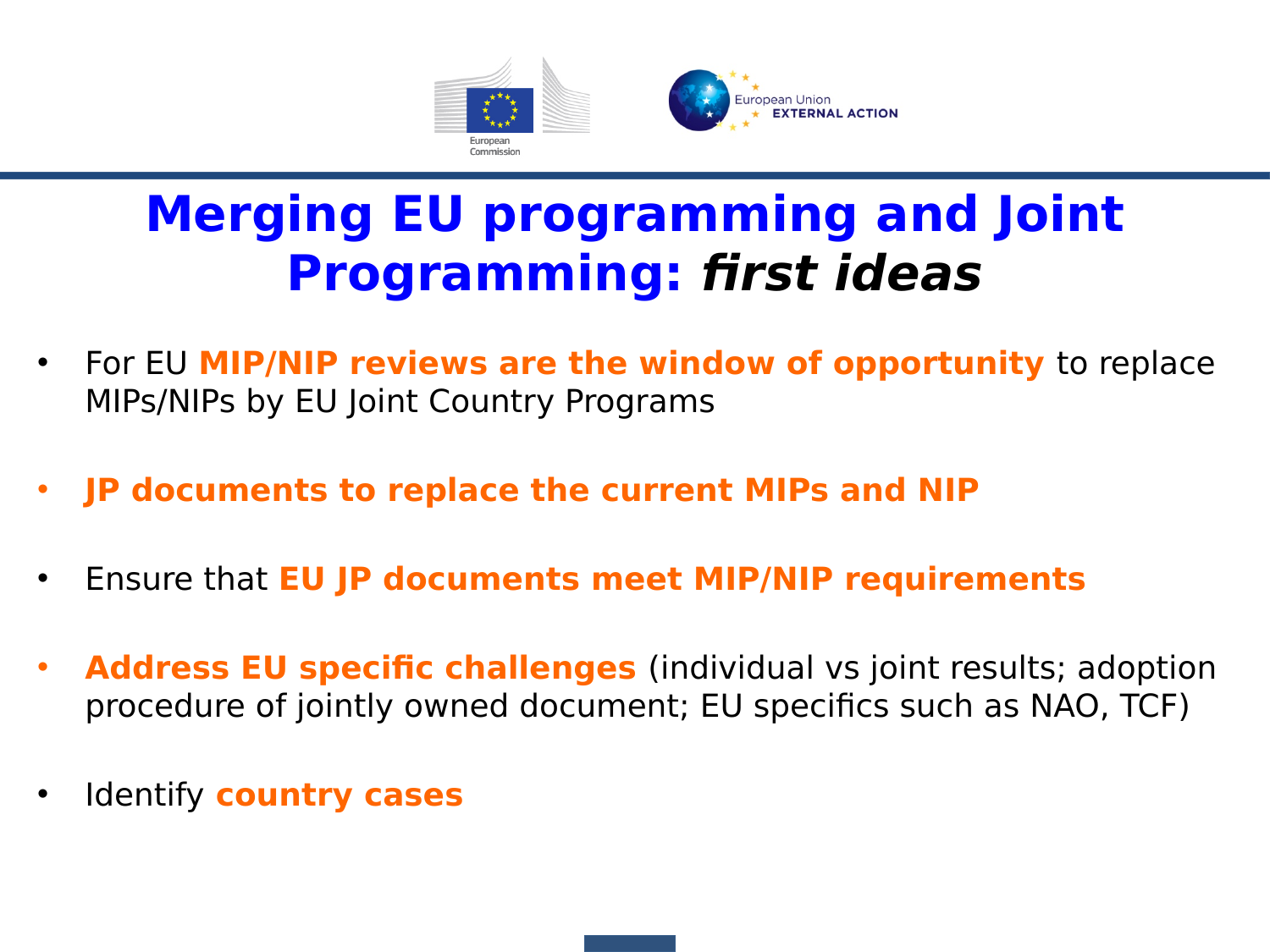

Merging EU programming and Joint Programming: first ideas

For EU MIP/NIP reviews are the window of opportunity to replace MIPs/NIPs by EU Joint Country Programs

JP documents to replace the current MIPs and NIP

Ensure that EU JP documents meet MIP/NIP requirements

Address EU specific challenges (individual vs joint results; adoption procedure of jointly owned document; EU specifics such as NAO, TCF)

Identify country cases